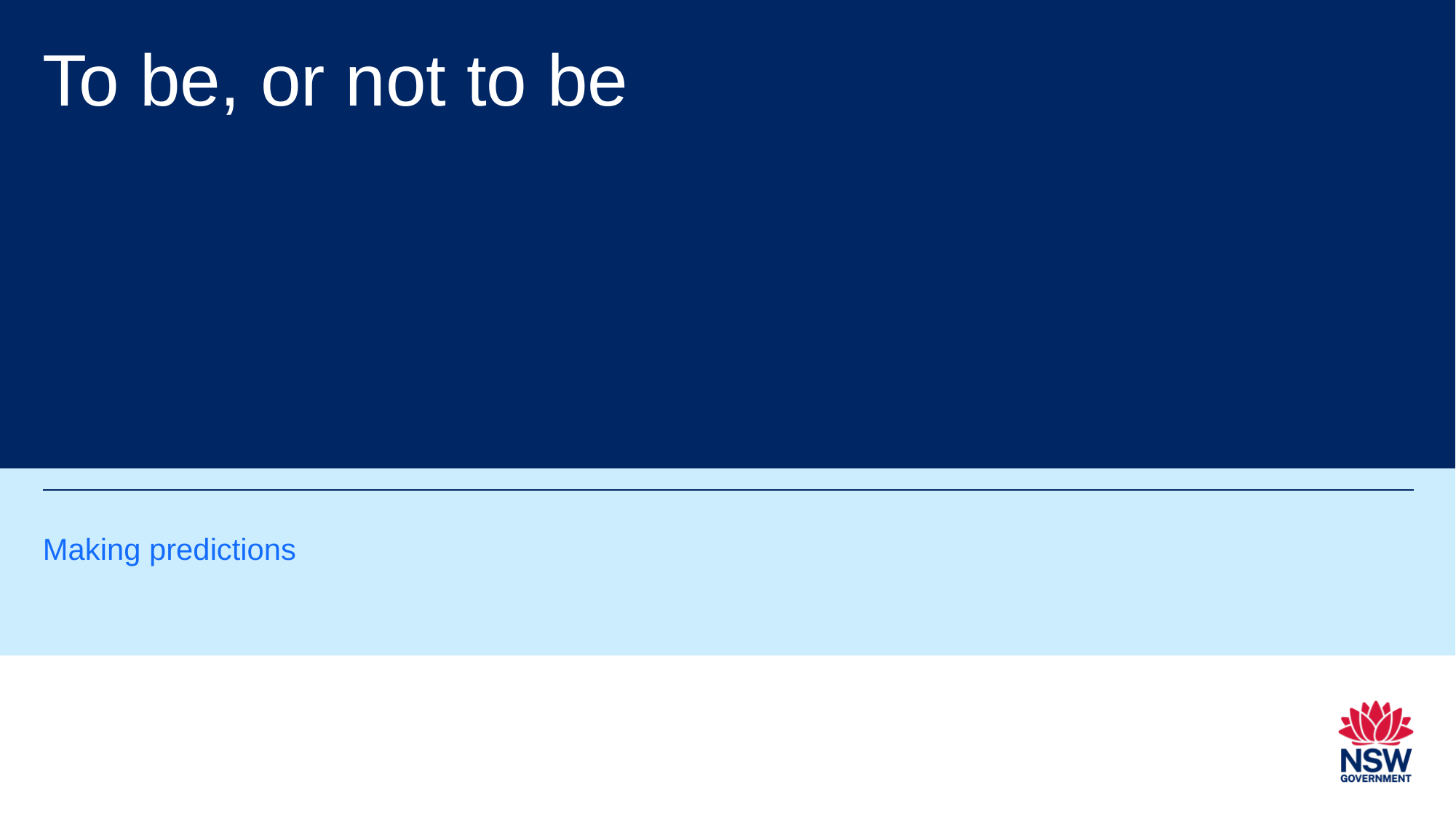

# To be, or not to be
Making predictions